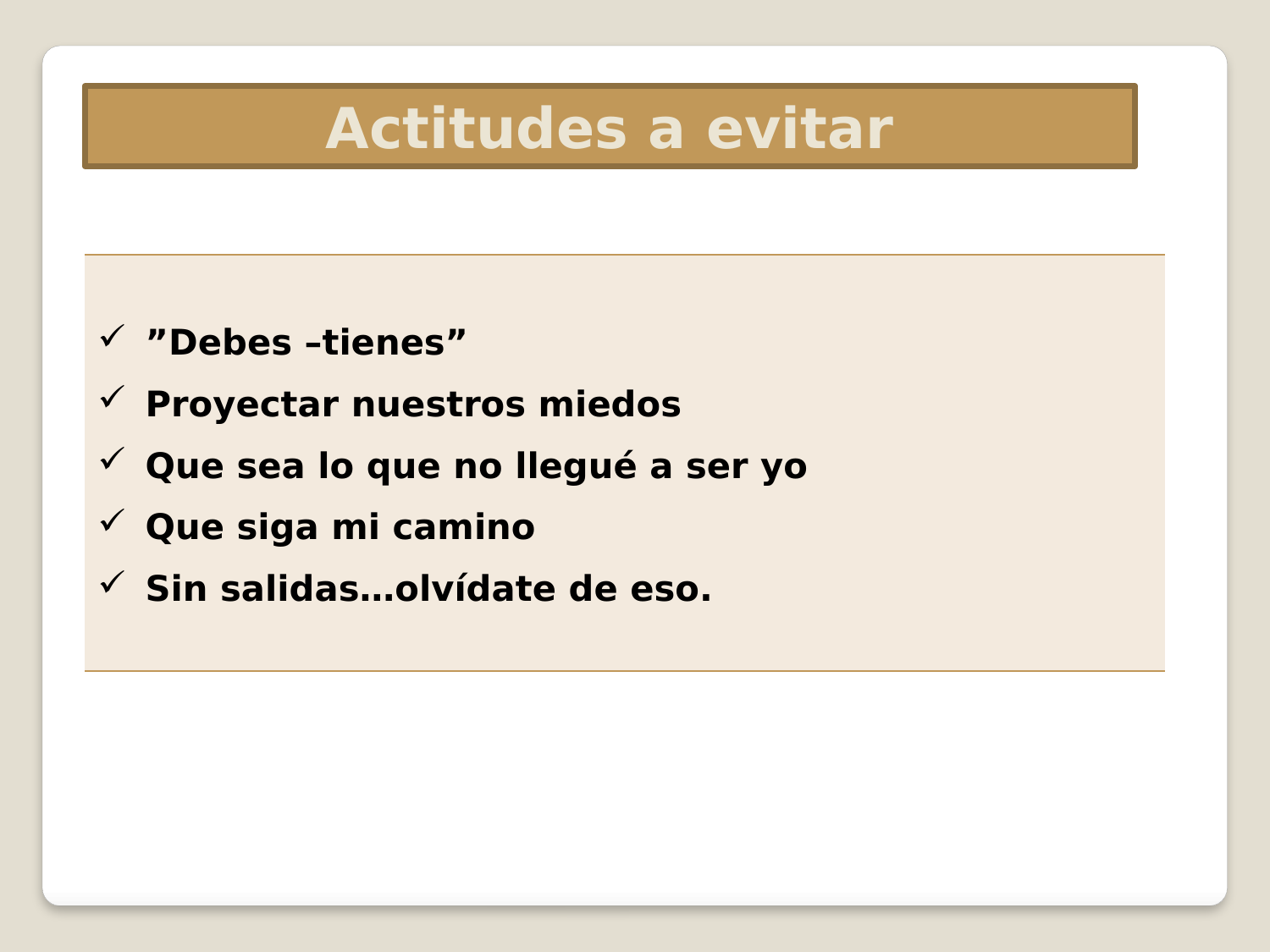

Actitudes a evitar
| ”Debes –tienes” Proyectar nuestros miedos Que sea lo que no llegué a ser yo Que siga mi camino Sin salidas…olvídate de eso. |
| --- |